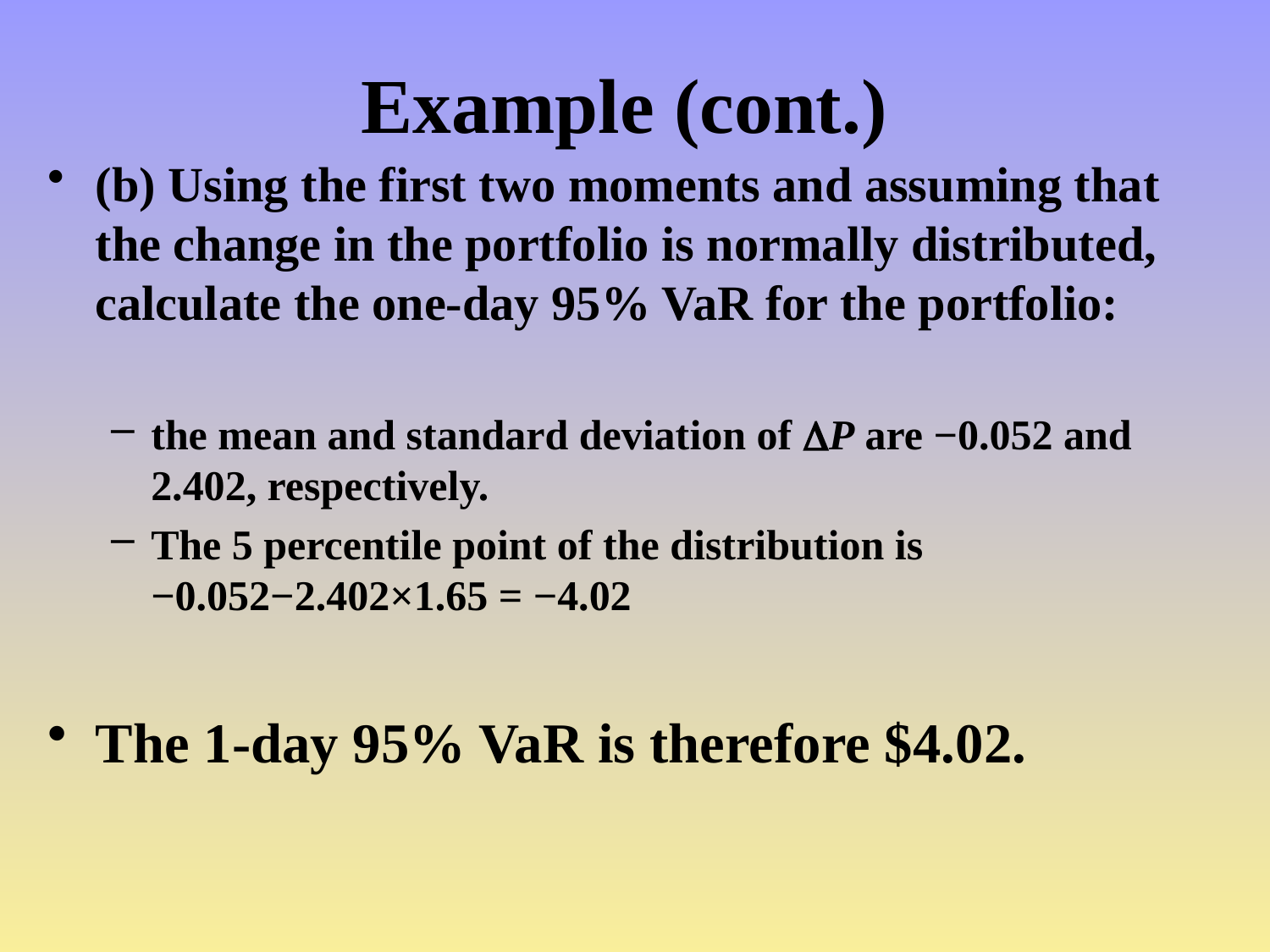

# Example (cont.)
(b) Using the first two moments and assuming that the change in the portfolio is normally distributed, calculate the one-day 95% VaR for the portfolio:

the mean and standard deviation of ΔP are −0.052 and 2.402, respectively.
The 5 percentile point of the distribution is −0.052−2.402×1.65 = −4.02

The 1-day 95% VaR is therefore $4.02.